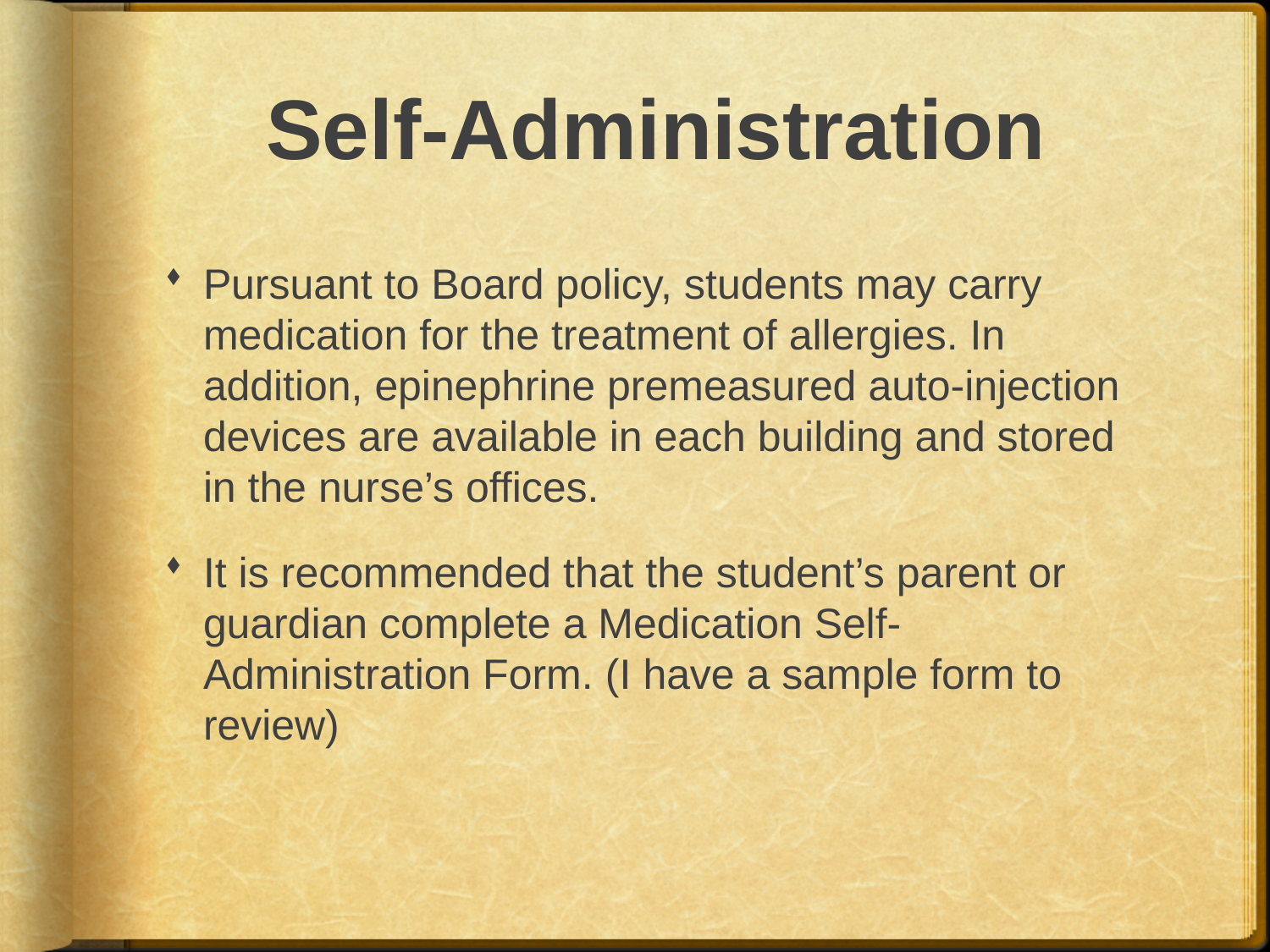

# Self-Administration
Pursuant to Board policy, students may carry medication for the treatment of allergies. In addition, epinephrine premeasured auto-injection devices are available in each building and stored in the nurse’s offices.
It is recommended that the student’s parent or guardian complete a Medication Self-Administration Form. (I have a sample form to review)